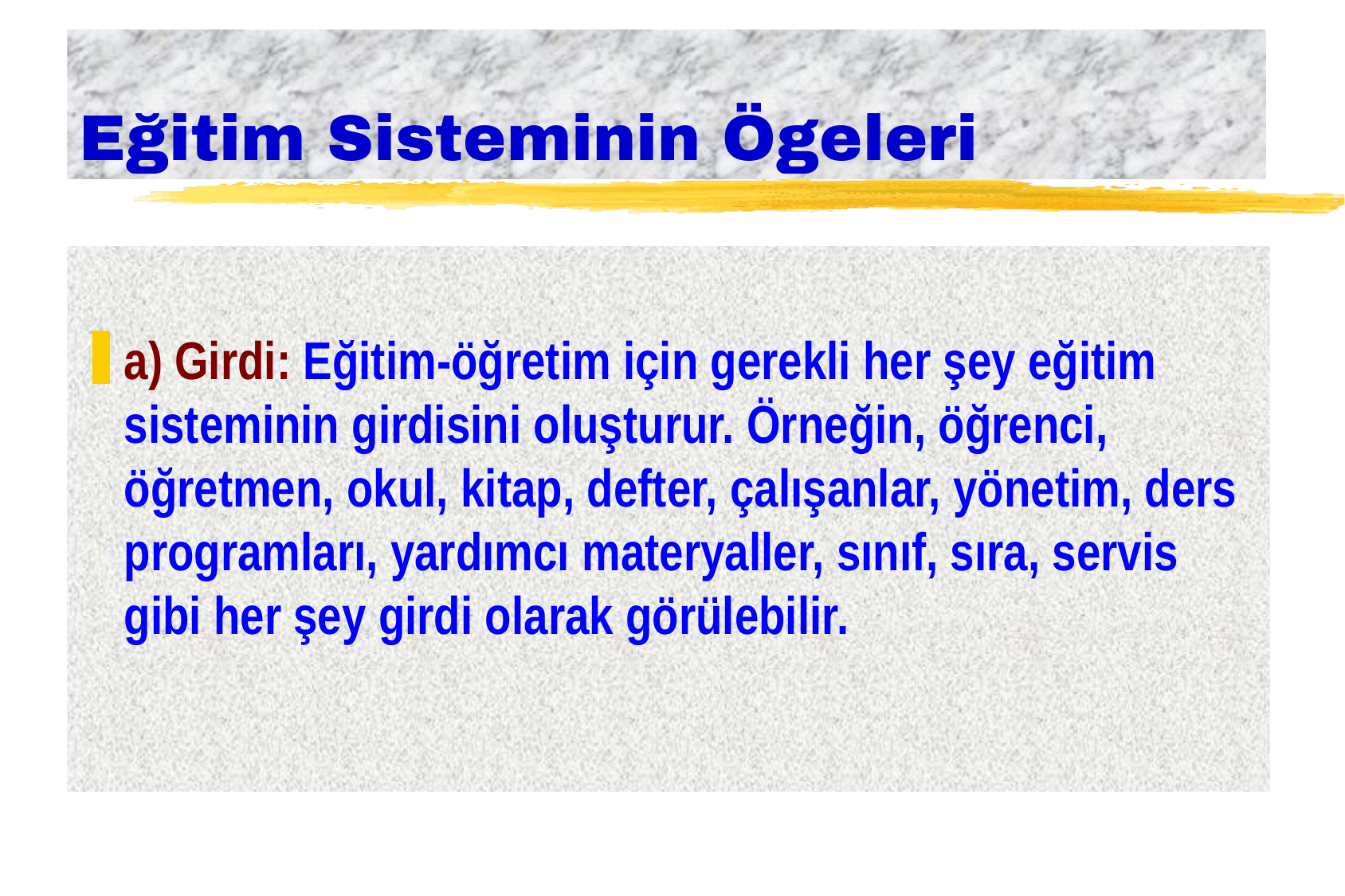

# Eğitim Sisteminin Ögeleri

a) Girdi: Eğitim-öğretim için gerekli her şey eğitim sisteminin girdisini oluşturur. Örneğin, öğrenci, öğretmen, okul, kitap, defter, çalışanlar, yönetim, ders programları, yardımcı materyaller, sınıf, sıra, servis gibi her şey girdi olarak görülebilir.